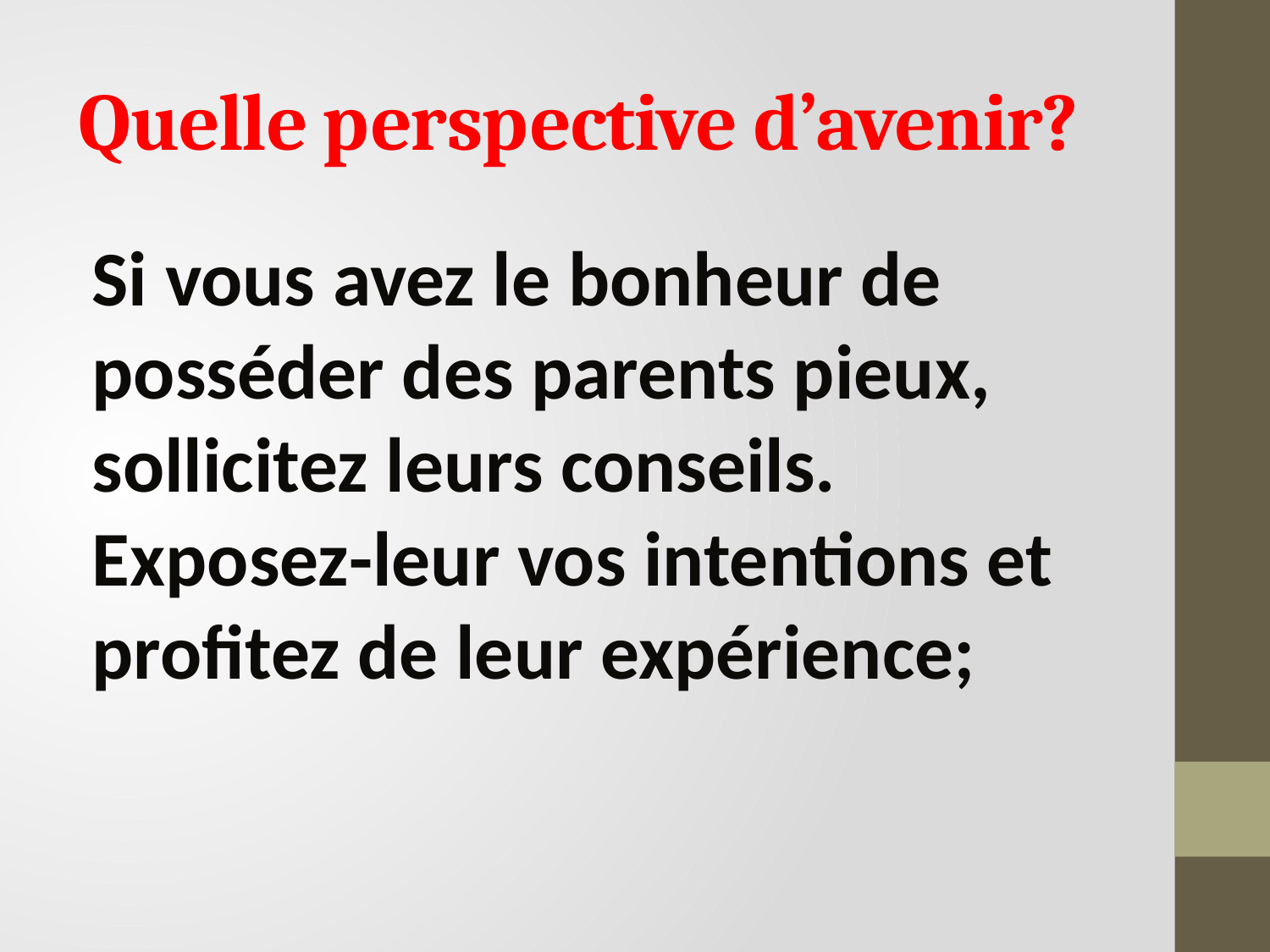

# Quelle perspective d’avenir?
Si vous avez le bonheur de posséder des parents pieux, sollicitez leurs conseils. Exposez-leur vos intentions et profitez de leur expérience;